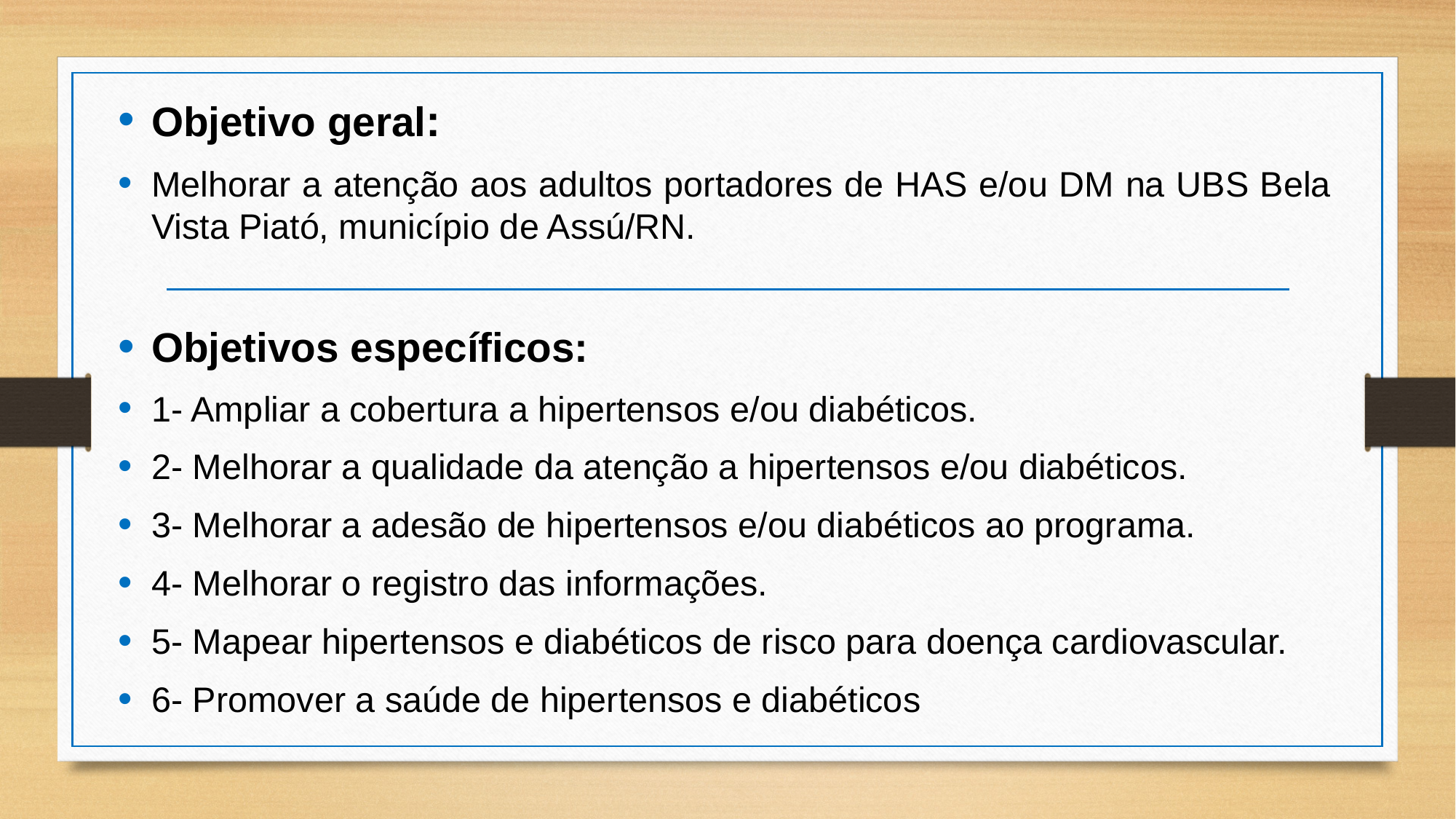

Objetivo geral:
Melhorar a atenção aos adultos portadores de HAS e/ou DM na UBS Bela Vista Piató, município de Assú/RN.

Objetivos específicos:
1- Ampliar a cobertura a hipertensos e/ou diabéticos.
2- Melhorar a qualidade da atenção a hipertensos e/ou diabéticos.
3- Melhorar a adesão de hipertensos e/ou diabéticos ao programa.
4- Melhorar o registro das informações.
5- Mapear hipertensos e diabéticos de risco para doença cardiovascular.
6- Promover a saúde de hipertensos e diabéticos